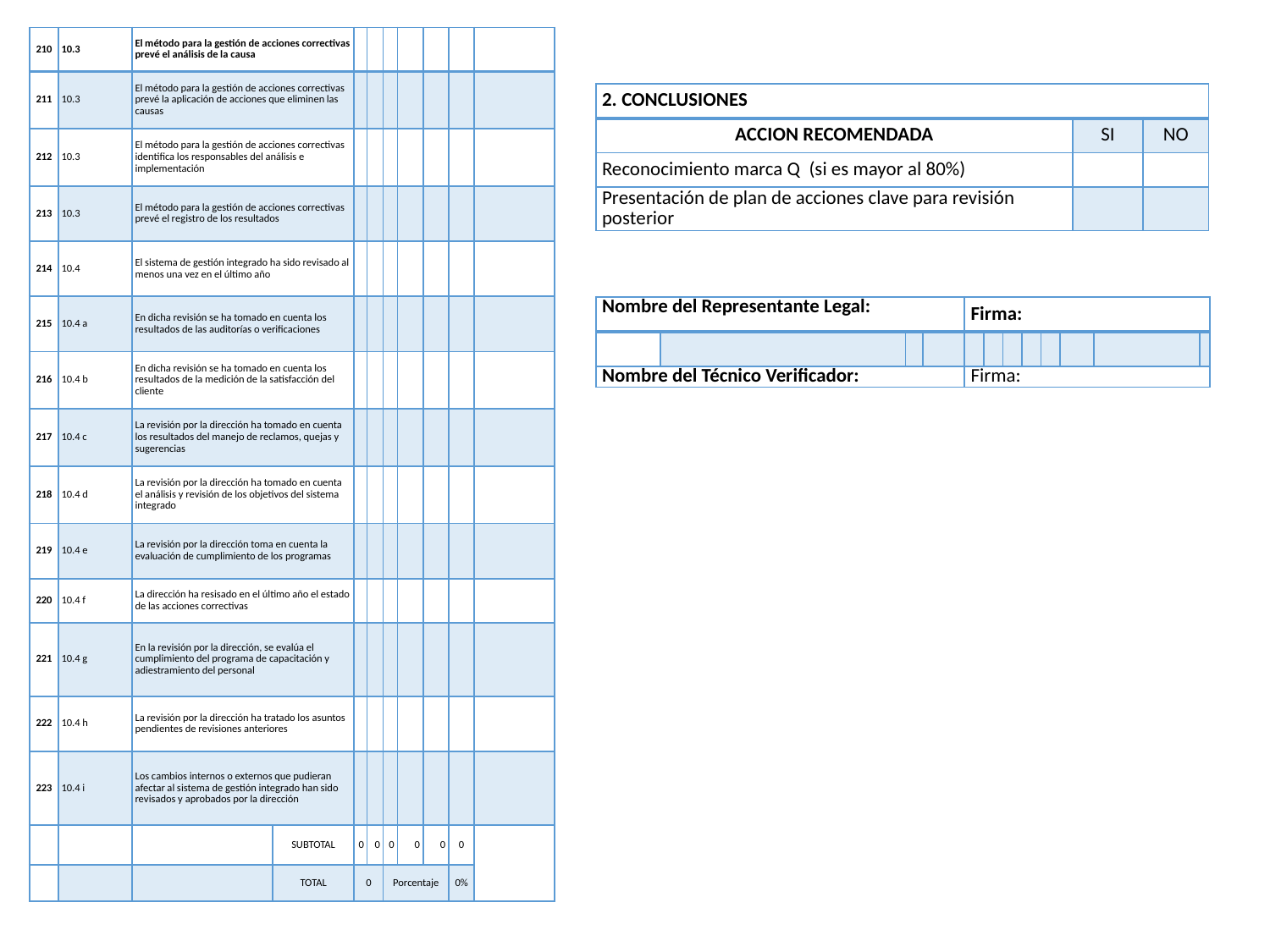

| 210 | 10.3 | El método para la gestión de acciones correctivas prevé el análisis de la causa |  |  |  |  |  |  |  |  |
| --- | --- | --- | --- | --- | --- | --- | --- | --- | --- | --- |
| 211 | 10.3 | El método para la gestión de acciones correctivas prevé la aplicación de acciones que eliminen las causas |  |  |  |  |  |  |  |  |
| 212 | 10.3 | El método para la gestión de acciones correctivas identifica los responsables del análisis e implementación |  |  |  |  |  |  |  |  |
| 213 | 10.3 | El método para la gestión de acciones correctivas prevé el registro de los resultados |  |  |  |  |  |  |  |  |
| 214 | 10.4 | El sistema de gestión integrado ha sido revisado al menos una vez en el último año |  |  |  |  |  |  |  |  |
| 215 | 10.4 a | En dicha revisión se ha tomado en cuenta los resultados de las auditorías o verificaciones |  |  |  |  |  |  |  |  |
| 216 | 10.4 b | En dicha revisión se ha tomado en cuenta los resultados de la medición de la satisfacción del cliente |  |  |  |  |  |  |  |  |
| 217 | 10.4 c | La revisión por la dirección ha tomado en cuenta los resultados del manejo de reclamos, quejas y sugerencias |  |  |  |  |  |  |  |  |
| 218 | 10.4 d | La revisión por la dirección ha tomado en cuenta el análisis y revisión de los objetivos del sistema integrado |  |  |  |  |  |  |  |  |
| 219 | 10.4 e | La revisión por la dirección toma en cuenta la evaluación de cumplimiento de los programas |  |  |  |  |  |  |  |  |
| 220 | 10.4 f | La dirección ha resisado en el último año el estado de las acciones correctivas |  |  |  |  |  |  |  |  |
| 221 | 10.4 g | En la revisión por la dirección, se evalúa el cumplimiento del programa de capacitación y adiestramiento del personal |  |  |  |  |  |  |  |  |
| 222 | 10.4 h | La revisión por la dirección ha tratado los asuntos pendientes de revisiones anteriores |  |  |  |  |  |  |  |  |
| 223 | 10.4 i | Los cambios internos o externos que pudieran afectar al sistema de gestión integrado han sido revisados y aprobados por la dirección |  |  |  |  |  |  |  |  |
|  |  |  | SUBTOTAL | 0 | 0 | 0 | 0 | 0 | 0 |  |
|  |  |  | TOTAL | 0 |  | Porcentaje |  |  | 0% |  |
| 2. CONCLUSIONES |  |  |
| --- | --- | --- |
| ACCION RECOMENDADA | SI | NO |
| Reconocimiento marca Q (si es mayor al 80%) |  |  |
| Presentación de plan de acciones clave para revisión posterior |  |  |
| Nombre del Representante Legal: |  |  |  | Firma: |  |  |  |  |  |  |  |
| --- | --- | --- | --- | --- | --- | --- | --- | --- | --- | --- | --- |
|  |  |  |  |  |  |  |  |  |  |  |  |
| Nombre del Técnico Verificador: |  |  |  | Firma: |  |  |  |  |  |  |  |